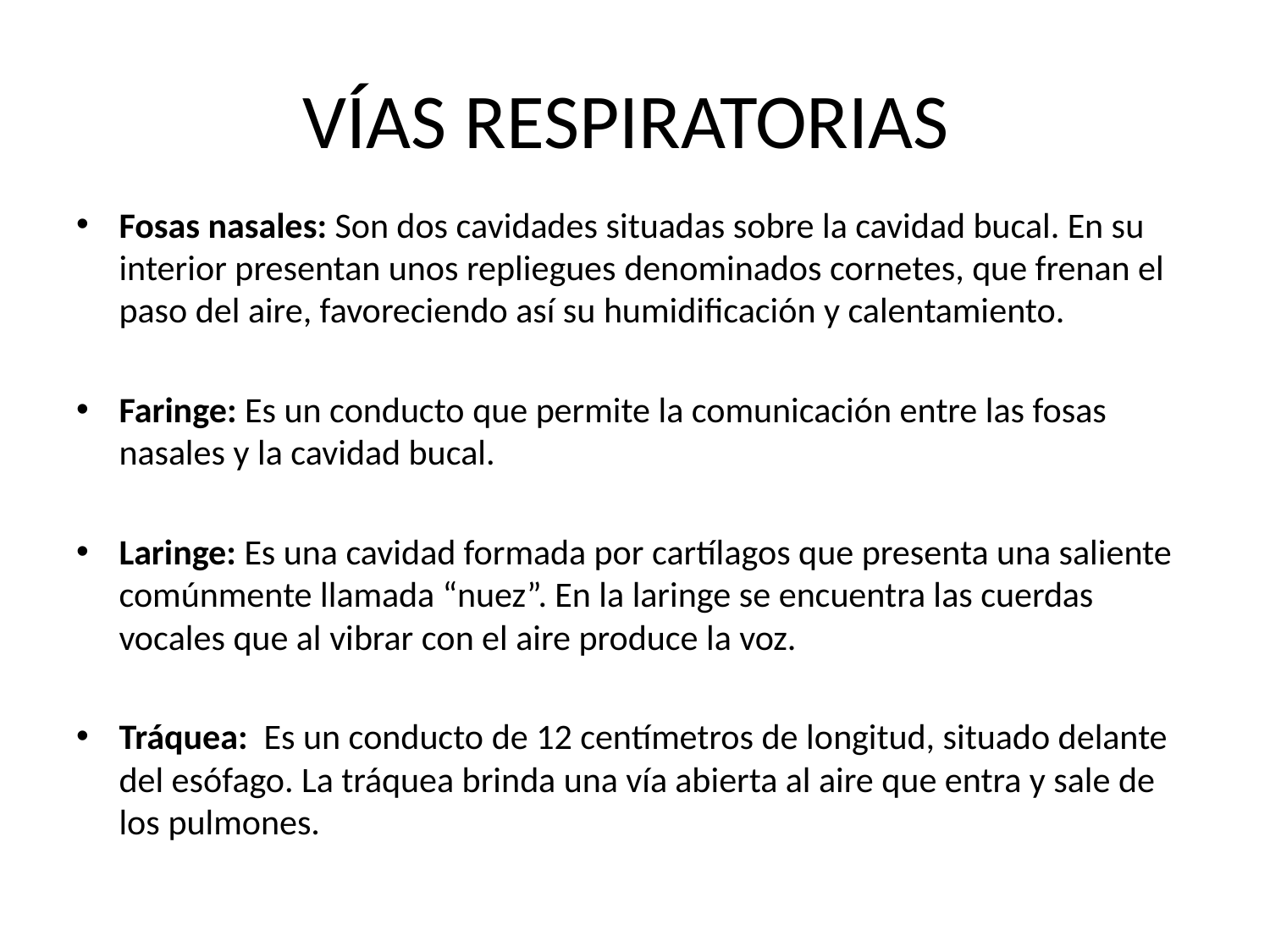

# VÍAS RESPIRATORIAS
Fosas nasales: Son dos cavidades situadas sobre la cavidad bucal. En su interior presentan unos repliegues denominados cornetes, que frenan el paso del aire, favoreciendo así su humidificación y calentamiento.

Faringe: Es un conducto que permite la comunicación entre las fosas nasales y la cavidad bucal.

Laringe: Es una cavidad formada por cartílagos que presenta una saliente comúnmente llamada “nuez”. En la laringe se encuentra las cuerdas vocales que al vibrar con el aire produce la voz.

Tráquea:  Es un conducto de 12 centímetros de longitud, situado delante del esófago. La tráquea brinda una vía abierta al aire que entra y sale de los pulmones.